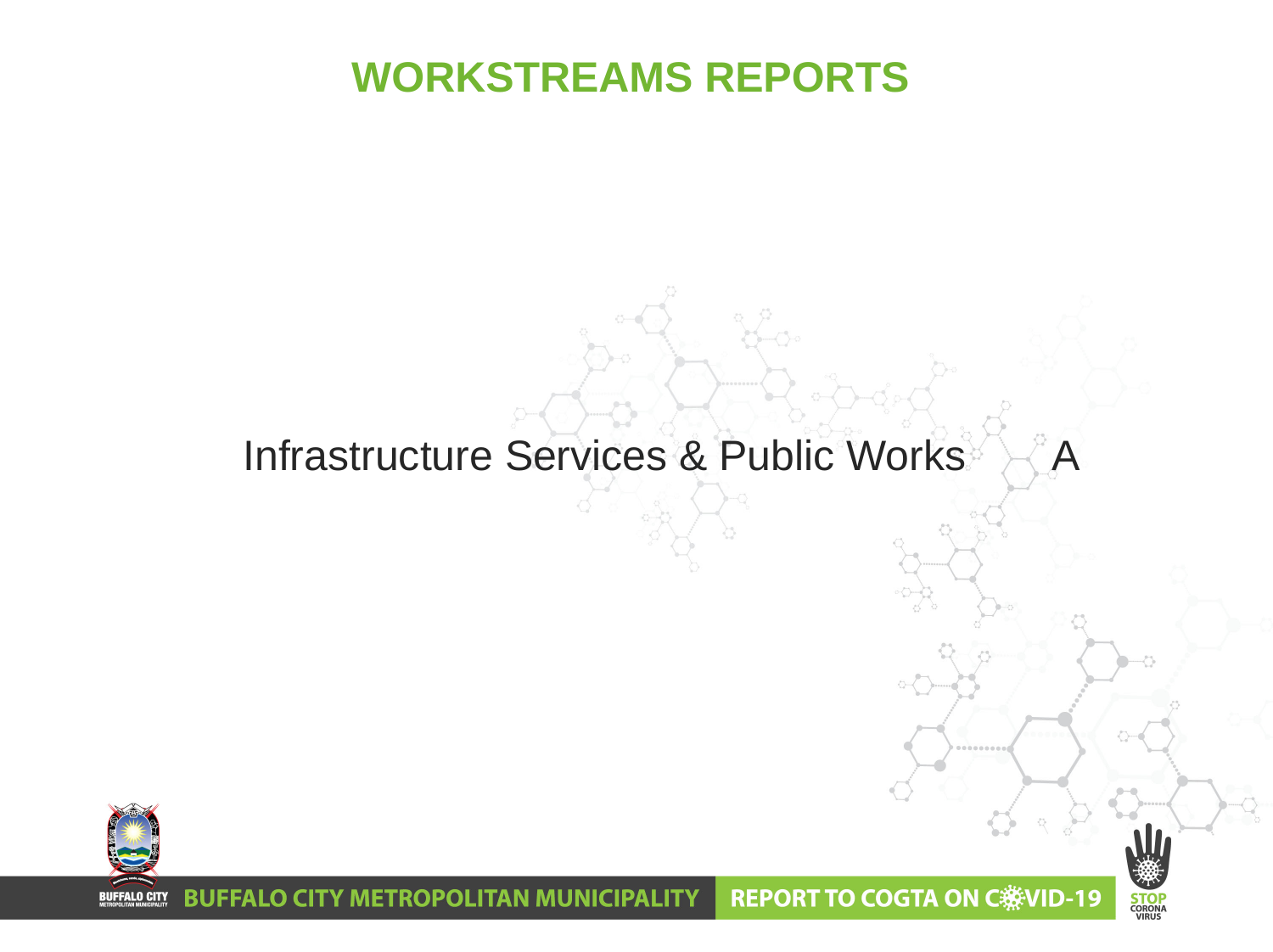

# WORKSTREAMS REPORTS

Infrastructure Services & Public Works 	    A